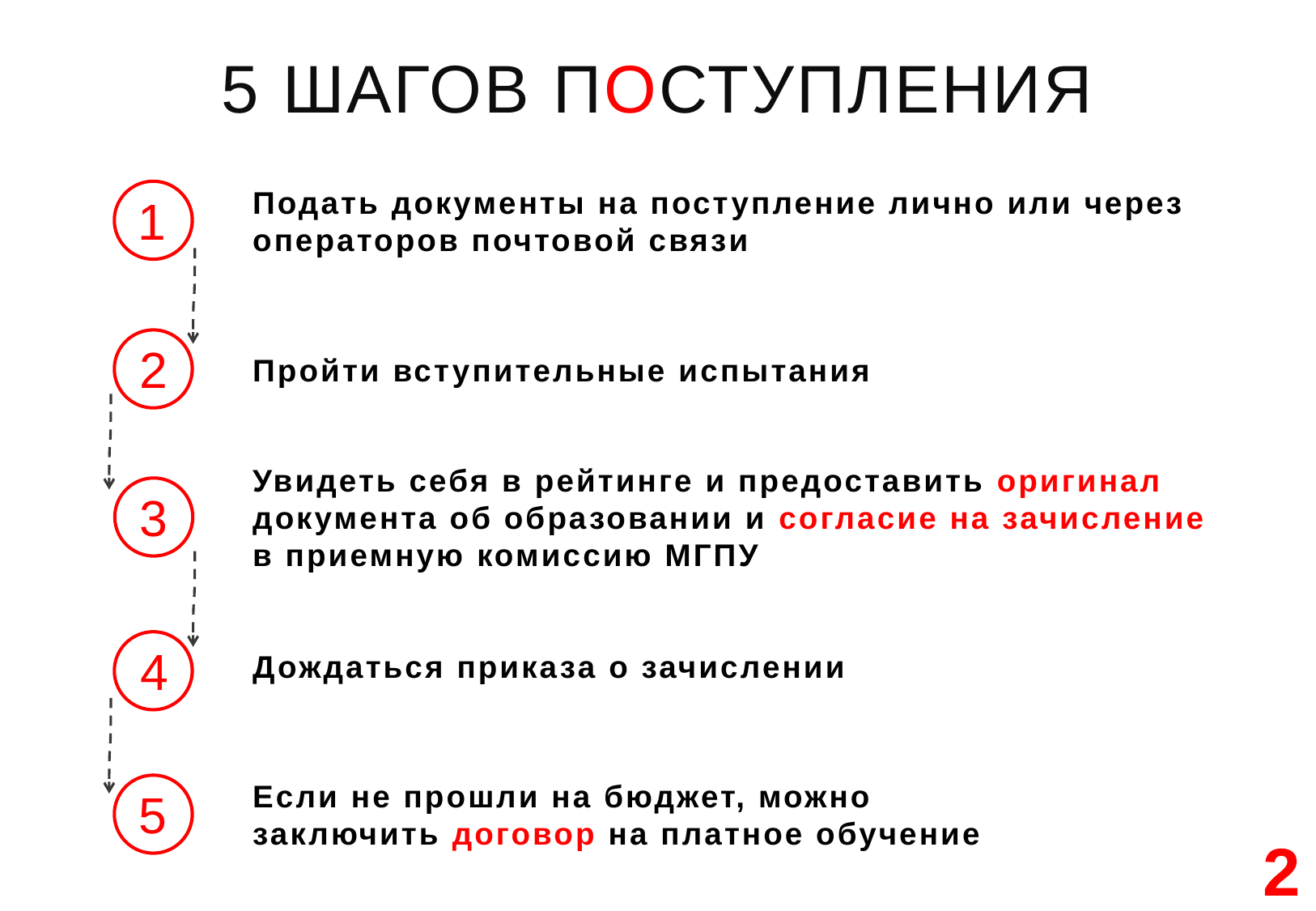

# 5 ШАГОВ ПОСТУПЛЕНИЯ
Подать документы на поступление лично или через операторов почтовой связи

1

2
Пройти вступительные испытания
Увидеть себя в рейтинге и предоставить оригинал документа об образовании и согласие на зачисление
в приемную комиссию МГПУ

3
Дождаться приказа о зачислении

4

Если не прошли на бюджет, можно заключить договор на платное обучение
5
2